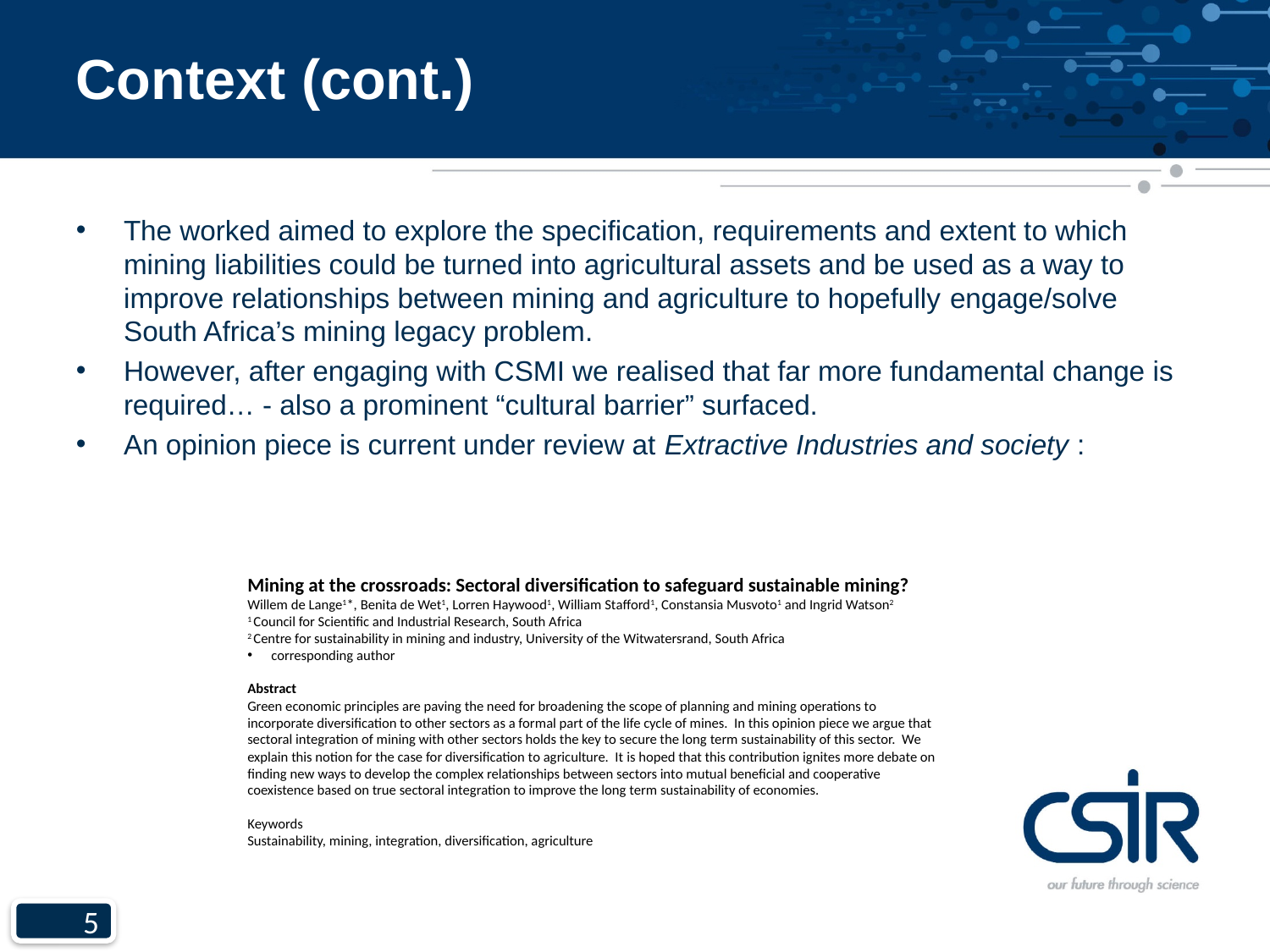

# Context (cont.)
The worked aimed to explore the specification, requirements and extent to which mining liabilities could be turned into agricultural assets and be used as a way to improve relationships between mining and agriculture to hopefully engage/solve South Africa’s mining legacy problem.
However, after engaging with CSMI we realised that far more fundamental change is required… - also a prominent “cultural barrier” surfaced.
An opinion piece is current under review at Extractive Industries and society :

Mining at the crossroads: Sectoral diversification to safeguard sustainable mining?
Willem de Lange1*, Benita de Wet1, Lorren Haywood1, William Stafford1, Constansia Musvoto1 and Ingrid Watson2
1 Council for Scientific and Industrial Research, South Africa
2 Centre for sustainability in mining and industry, University of the Witwatersrand, South Africa
corresponding author

Abstract
Green economic principles are paving the need for broadening the scope of planning and mining operations to incorporate diversification to other sectors as a formal part of the life cycle of mines.  In this opinion piece we argue that sectoral integration of mining with other sectors holds the key to secure the long term sustainability of this sector.  We explain this notion for the case for diversification to agriculture.  It is hoped that this contribution ignites more debate on finding new ways to develop the complex relationships between sectors into mutual beneficial and cooperative coexistence based on true sectoral integration to improve the long term sustainability of economies.

Keywords
Sustainability, mining, integration, diversification, agriculture